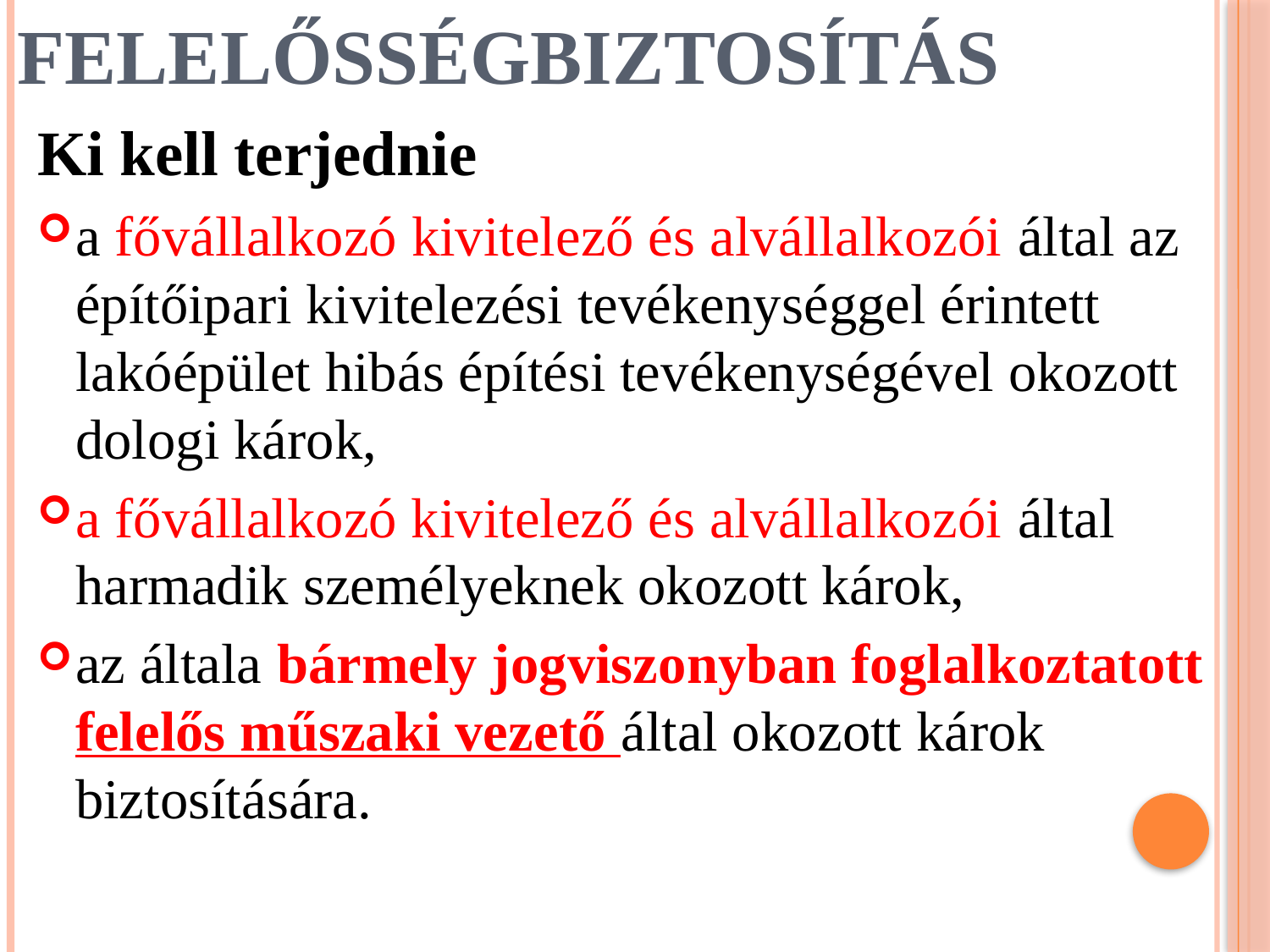

# Kivitelezői felelősségbiztosítás
Ki kell terjednie
a fővállalkozó kivitelező és alvállalkozói által az építőipari kivitelezési tevékenységgel érintett lakóépület hibás építési tevékenységével okozott dologi károk,
a fővállalkozó kivitelező és alvállalkozói által harmadik személyeknek okozott károk,
az általa bármely jogviszonyban foglalkoztatott felelős műszaki vezető által okozott károk biztosítására.